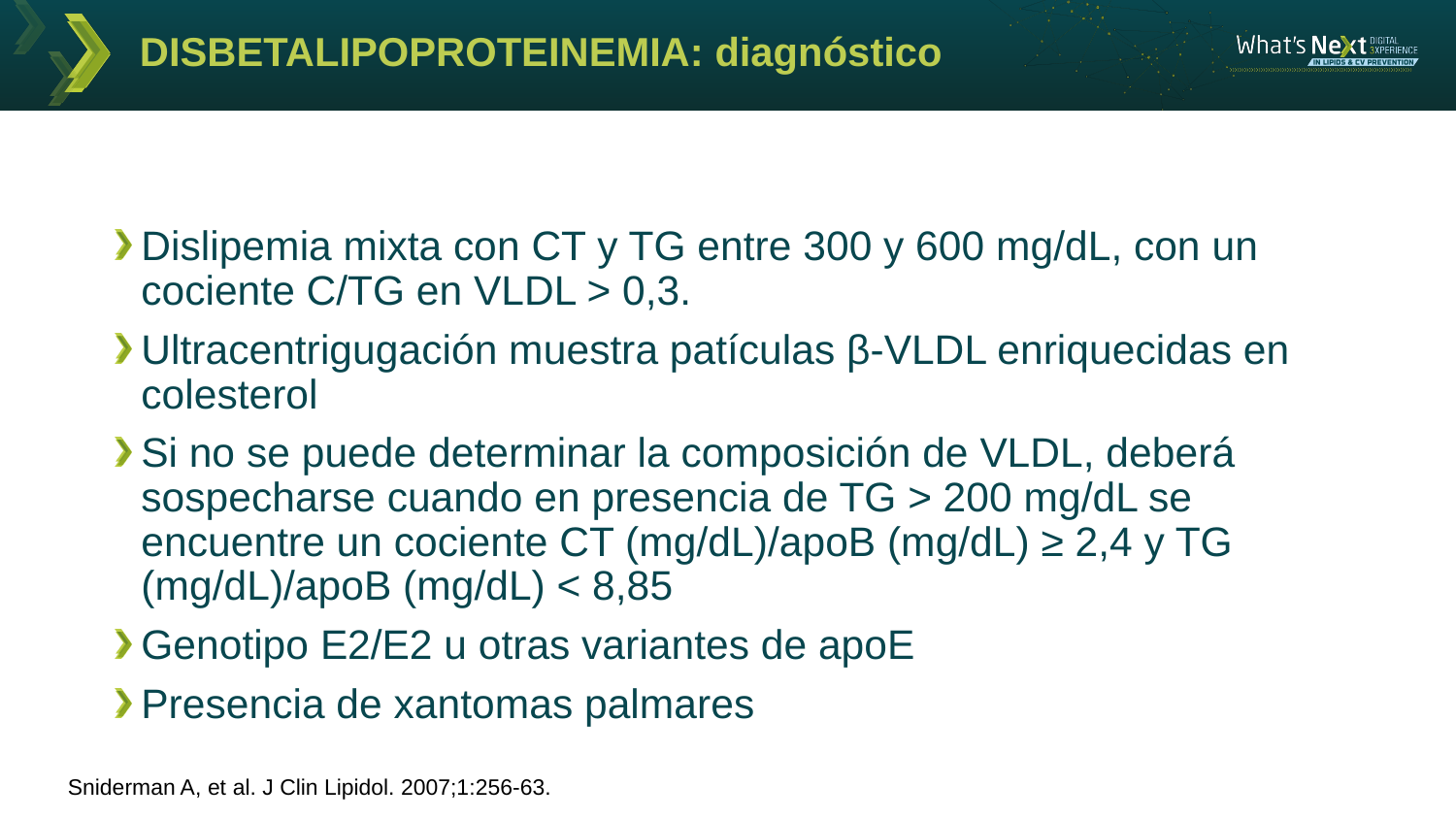

# DISBETALIPOPROTEINEMIA: diagnóstico
Dislipemia mixta con CT y TG entre 300 y 600 mg/dL, con un cociente C/TG en VLDL > 0,3.
Ultracentrigugación muestra patículas β-VLDL enriquecidas en colesterol
Si no se puede determinar la composición de VLDL, deberá sospecharse cuando en presencia de TG > 200 mg/dL se encuentre un cociente CT (mg/dL)/apoB (mg/dL) ≥ 2,4 y TG (mg/dL)/apoB (mg/dL) < 8,85
Genotipo E2/E2 u otras variantes de apoE
Presencia de xantomas palmares
Sniderman A, et al. J Clin Lipidol. 2007;1:256-63.